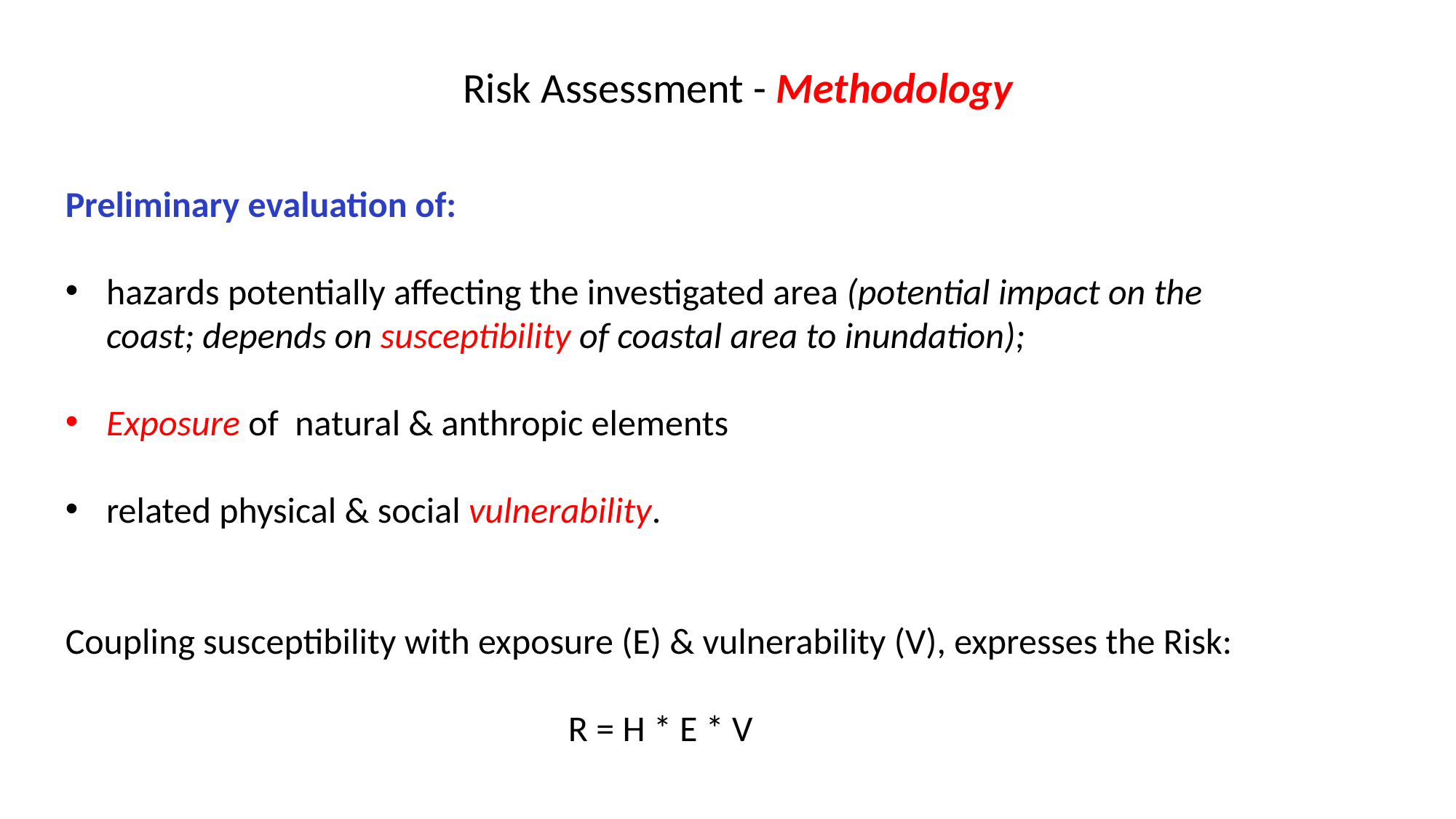

Risk Assessment - Methodology
Preliminary evaluation of:

hazards potentially affecting the investigated area (potential impact on the coast; depends on susceptibility of coastal area to inundation);

Exposure of  natural & anthropic elements

related physical & social vulnerability.

Coupling susceptibility with exposure (E) & vulnerability (V), expresses the Risk:

 R = H * E * V